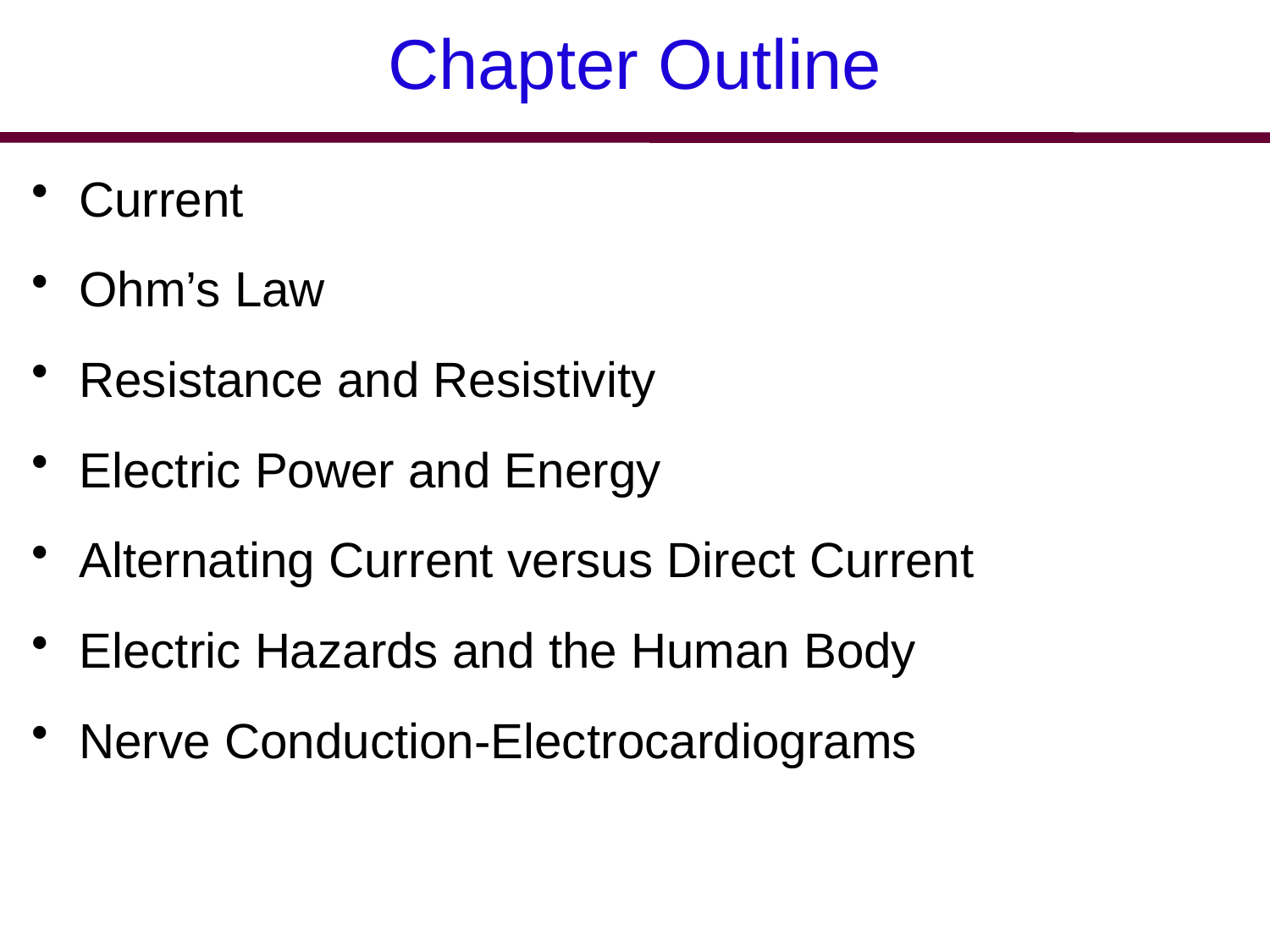

# Chapter Outline

Current
Ohm’s Law
Resistance and Resistivity
Electric Power and Energy
Alternating Current versus Direct Current
Electric Hazards and the Human Body
Nerve Conduction-Electrocardiograms